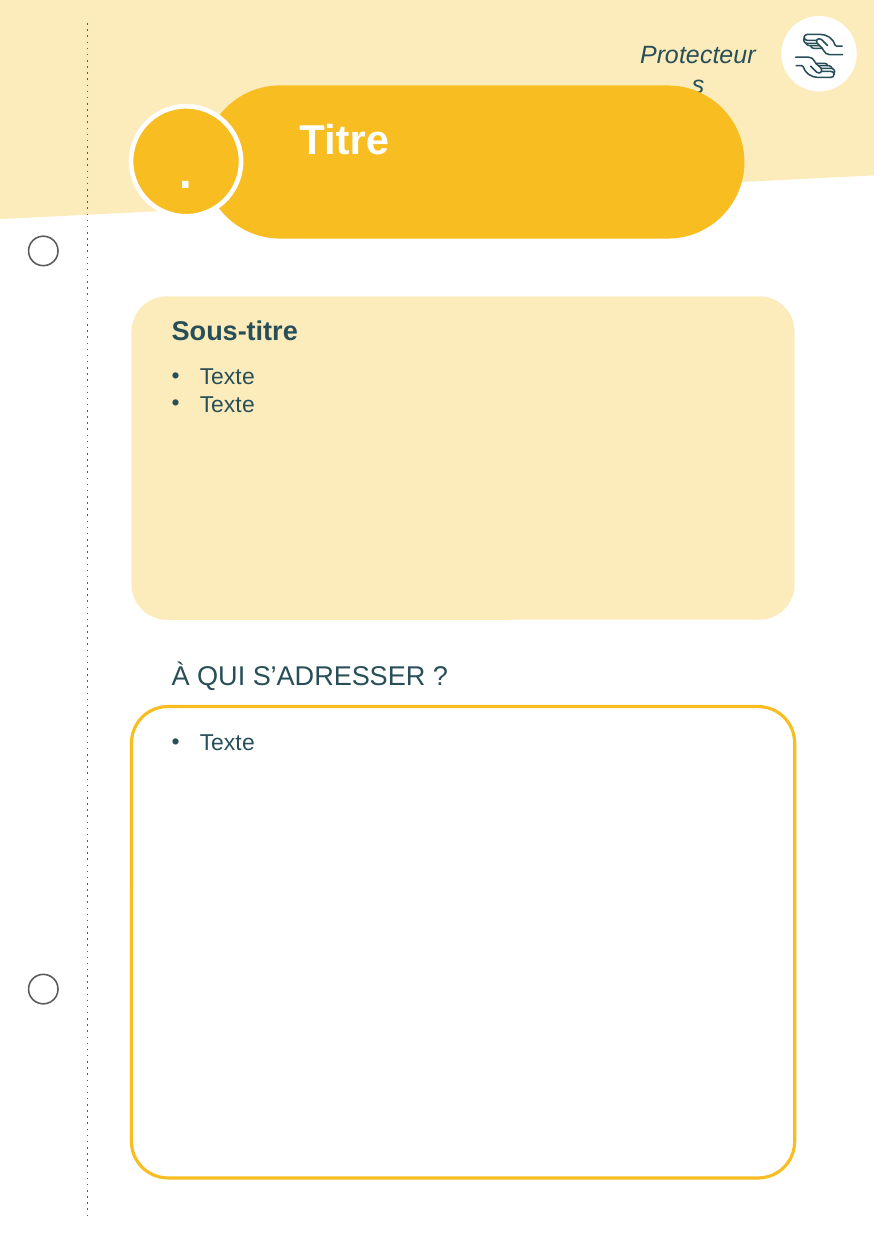

Titre
.

Sous-titre
Texte
Texte
À QUI S’ADRESSER ?

Texte